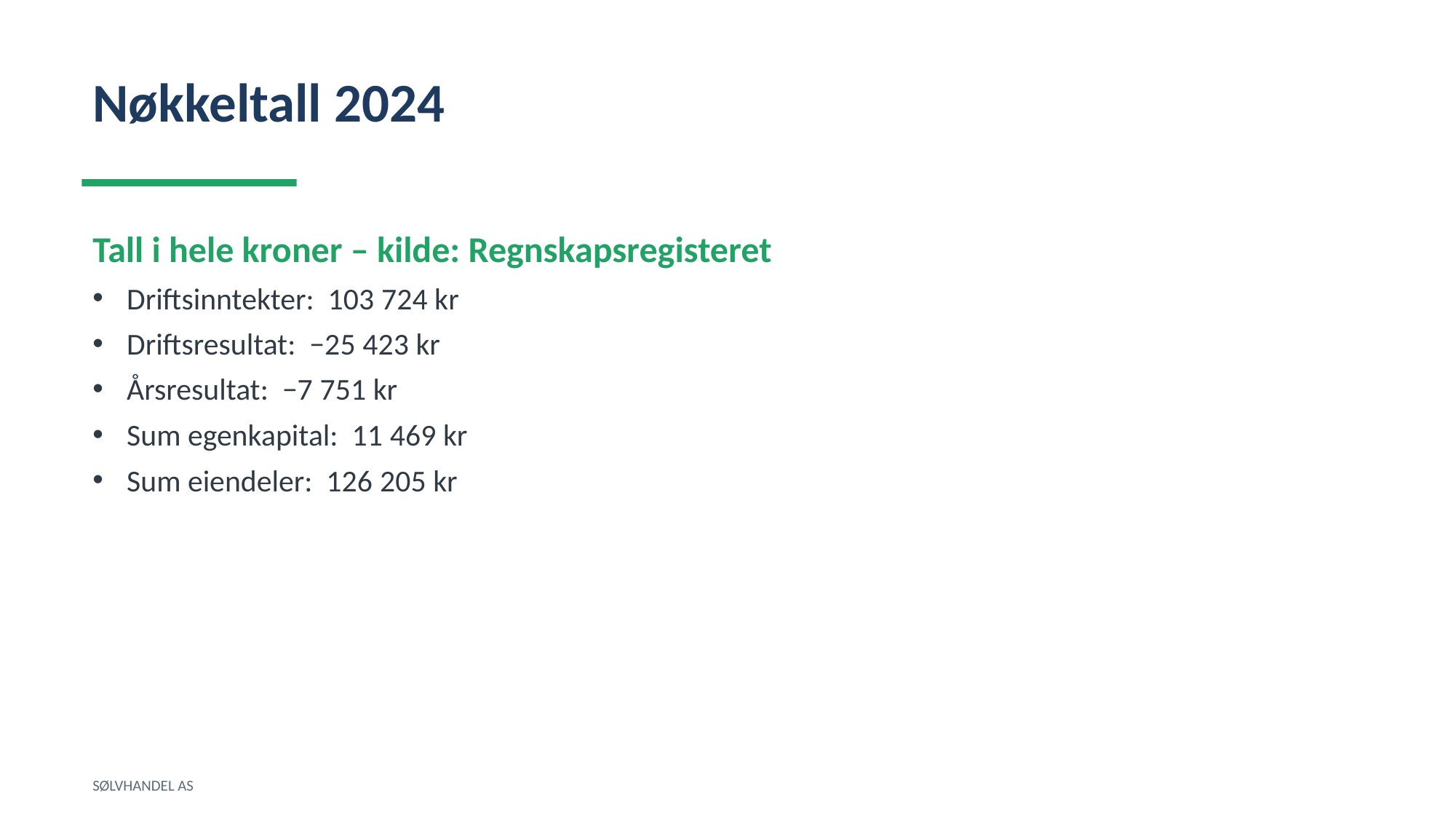

Nøkkeltall 2024

Tall i hele kroner – kilde: Regnskapsregisteret
Driftsinntekter:  103 724 kr
Driftsresultat:  −25 423 kr
Årsresultat:  −7 751 kr
Sum egenkapital:  11 469 kr
Sum eiendeler:  126 205 kr
SØLVHANDEL AS